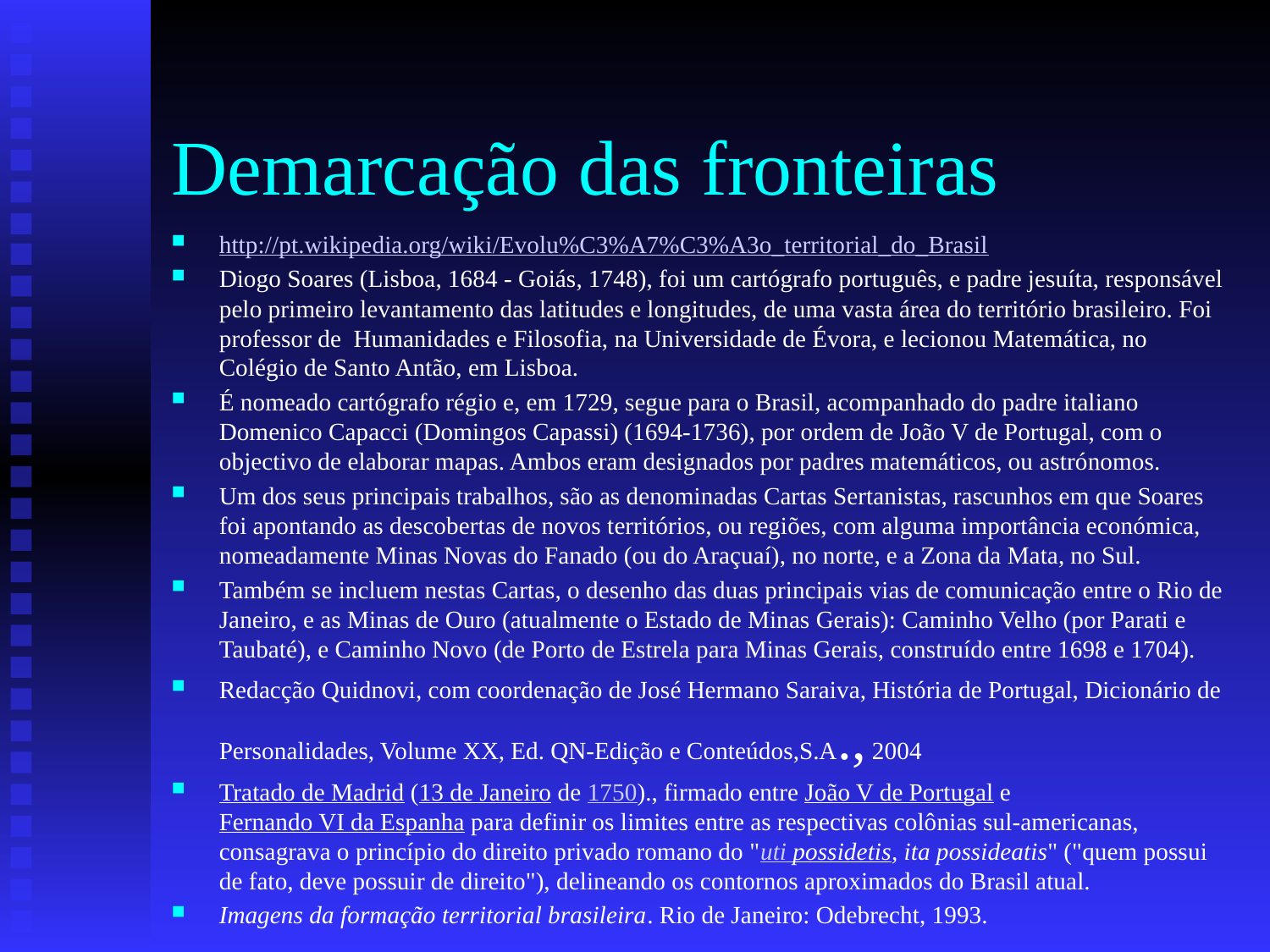

# Demarcação das fronteiras
http://pt.wikipedia.org/wiki/Evolu%C3%A7%C3%A3o_territorial_do_Brasil
Diogo Soares (Lisboa, 1684 - Goiás, 1748), foi um cartógrafo português, e padre jesuíta, responsável pelo primeiro levantamento das latitudes e longitudes, de uma vasta área do território brasileiro. Foi professor de  Humanidades e Filosofia, na Universidade de Évora, e lecionou Matemática, no Colégio de Santo Antão, em Lisboa.
É nomeado cartógrafo régio e, em 1729, segue para o Brasil, acompanhado do padre italiano Domenico Capacci (Domingos Capassi) (1694-1736), por ordem de João V de Portugal, com o objectivo de elaborar mapas. Ambos eram designados por padres matemáticos, ou astrónomos.
Um dos seus principais trabalhos, são as denominadas Cartas Sertanistas, rascunhos em que Soares foi apontando as descobertas de novos territórios, ou regiões, com alguma importância económica, nomeadamente Minas Novas do Fanado (ou do Araçuaí), no norte, e a Zona da Mata, no Sul.
Também se incluem nestas Cartas, o desenho das duas principais vias de comunicação entre o Rio de Janeiro, e as Minas de Ouro (atualmente o Estado de Minas Gerais): Caminho Velho (por Parati e Taubaté), e Caminho Novo (de Porto de Estrela para Minas Gerais, construído entre 1698 e 1704).
Redacção Quidnovi, com coordenação de José Hermano Saraiva, História de Portugal, Dicionário de Personalidades, Volume XX, Ed. QN-Edição e Conteúdos,S.A., 2004
Tratado de Madrid (13 de Janeiro de 1750)., firmado entre João V de Portugal e Fernando VI da Espanha para definir os limites entre as respectivas colônias sul-americanas, consagrava o princípio do direito privado romano do "uti possidetis, ita possideatis" ("quem possui de fato, deve possuir de direito"), delineando os contornos aproximados do Brasil atual.
Imagens da formação territorial brasileira. Rio de Janeiro: Odebrecht, 1993.